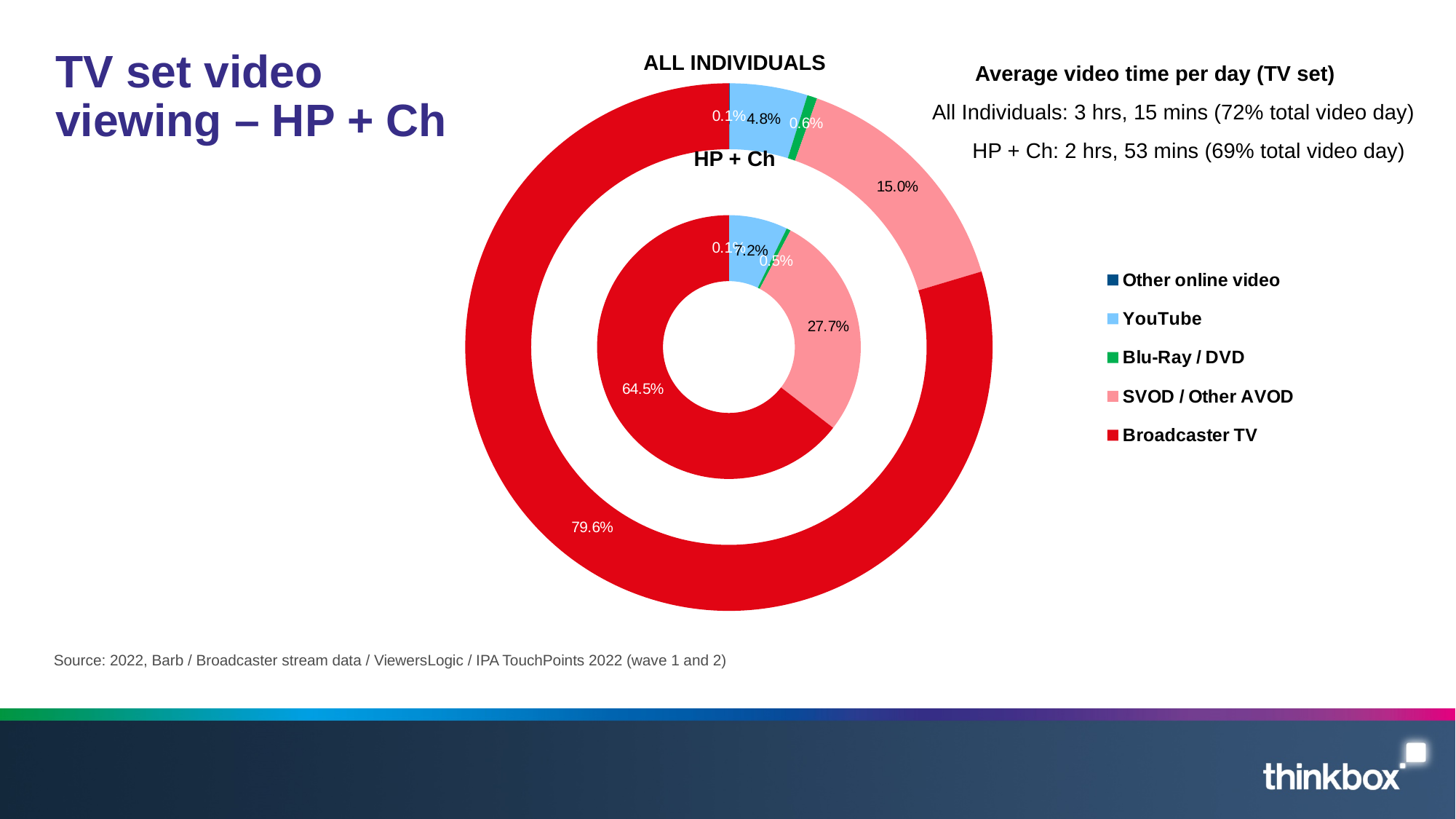

### Chart

| Category | HP + Ch | Column1 | All Inds2 |
|---|---|---|---|
| Other online video | 0.1 | None | 0.1 |
| YouTube | 12.4 | None | 9.3 |
| Blu-Ray / DVD | 0.9 | None | 1.2 |
| SVOD / Other AVOD | 48.0 | None | 29.2 |
| Broadcaster TV | 111.6 | None | 155.5 |
# TV set video viewing – HP + Ch
ALL INDIVIDUALS
Average video time per day (TV set)
All Individuals: 3 hrs, 15 mins (72% total video day)
HP + Ch: 2 hrs, 53 mins (69% total video day)
HP + Ch
Source: 2022, Barb / Broadcaster stream data / ViewersLogic / IPA TouchPoints 2022 (wave 1 and 2)